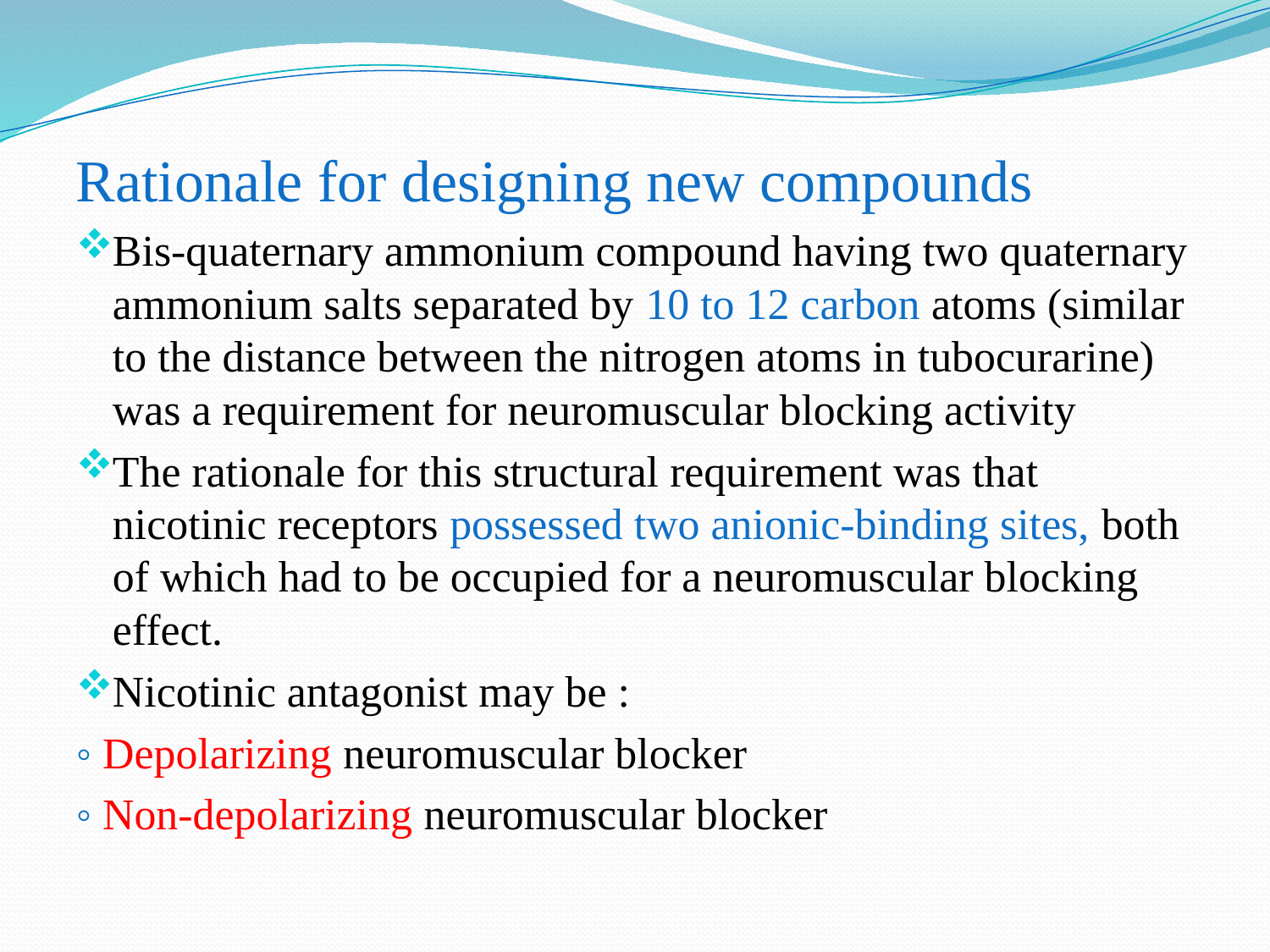

Rationale for designing new compounds
Bis‐quaternary ammonium compound having two quaternary ammonium salts separated by 10 to 12 carbon atoms (similar to the distance between the nitrogen atoms in tubocurarine) was a requirement for neuromuscular blocking activity
The rationale for this structural requirement was that nicotinic receptors possessed two anionic‐binding sites, both of which had to be occupied for a neuromuscular blocking effect.
Nicotinic antagonist may be :
◦ Depolarizing neuromuscular blocker
◦ Non‐depolarizing neuromuscular blocker